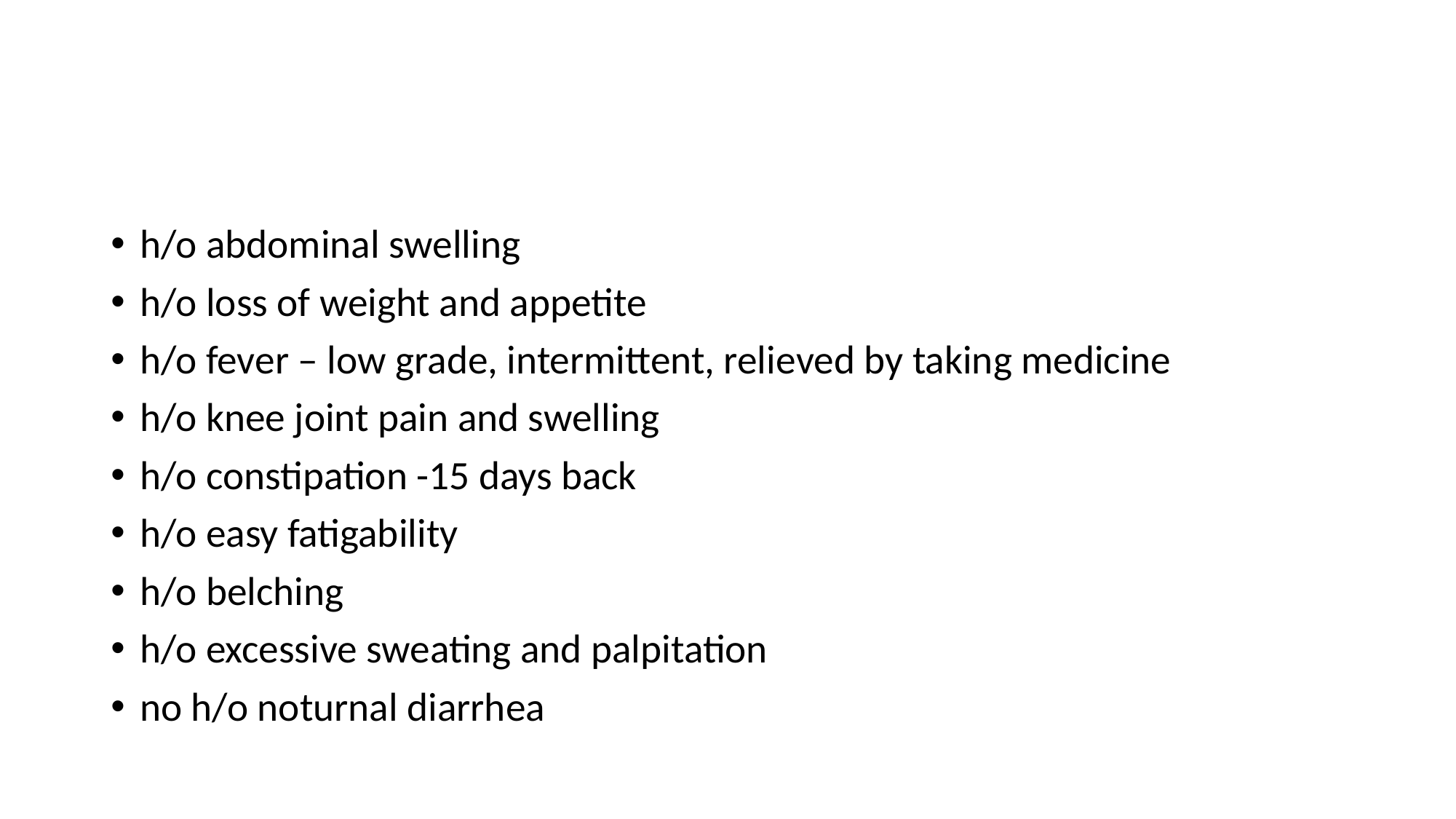

#
h/o abdominal swelling
h/o loss of weight and appetite
h/o fever – low grade, intermittent, relieved by taking medicine
h/o knee joint pain and swelling
h/o constipation -15 days back
h/o easy fatigability
h/o belching
h/o excessive sweating and palpitation
no h/o noturnal diarrhea